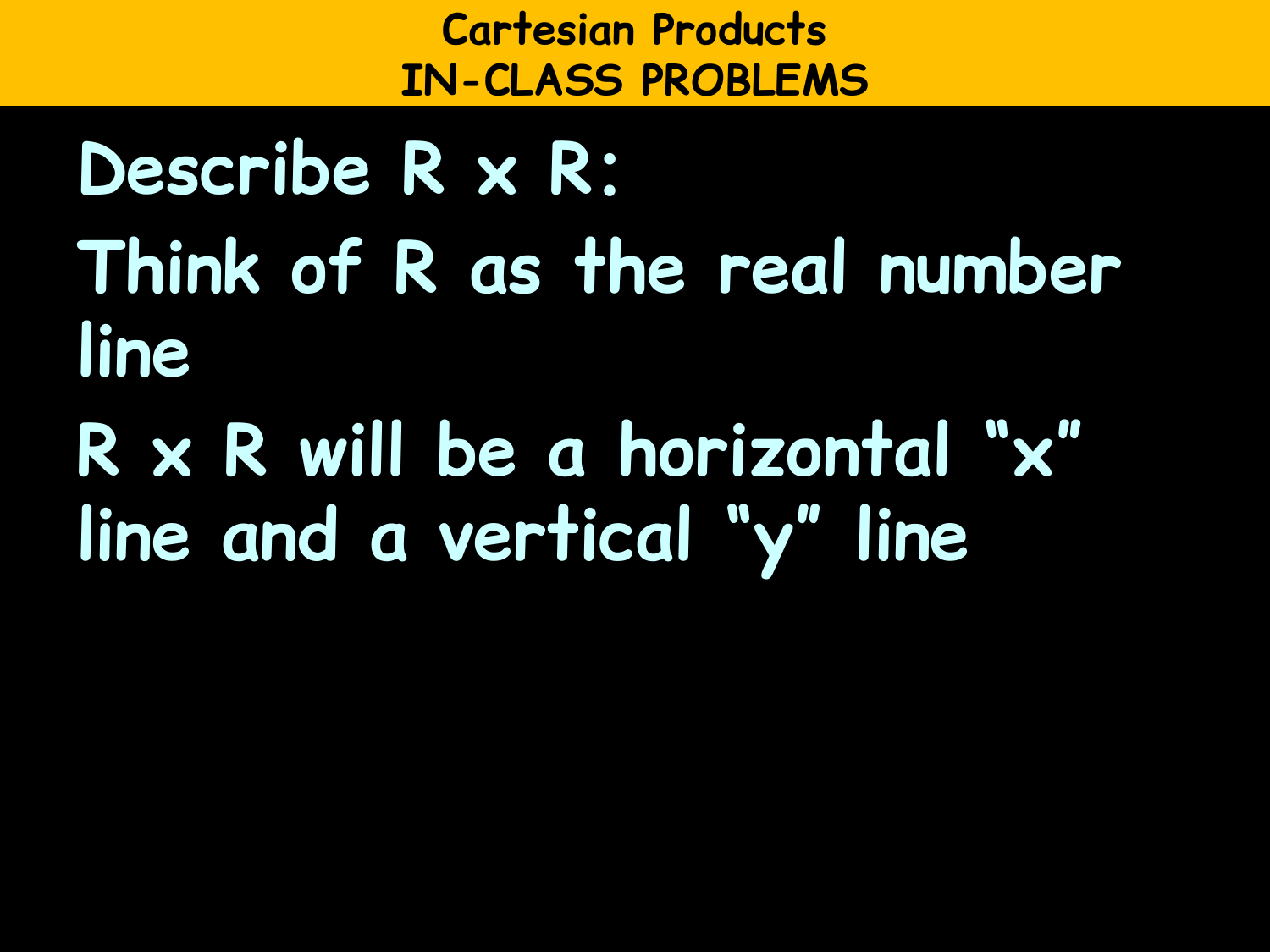

Cartesian Products
IN-CLASS PROBLEMS
Describe R x R:
Think of R as the real number line
R x R will be a horizontal “x” line and a vertical “y” line